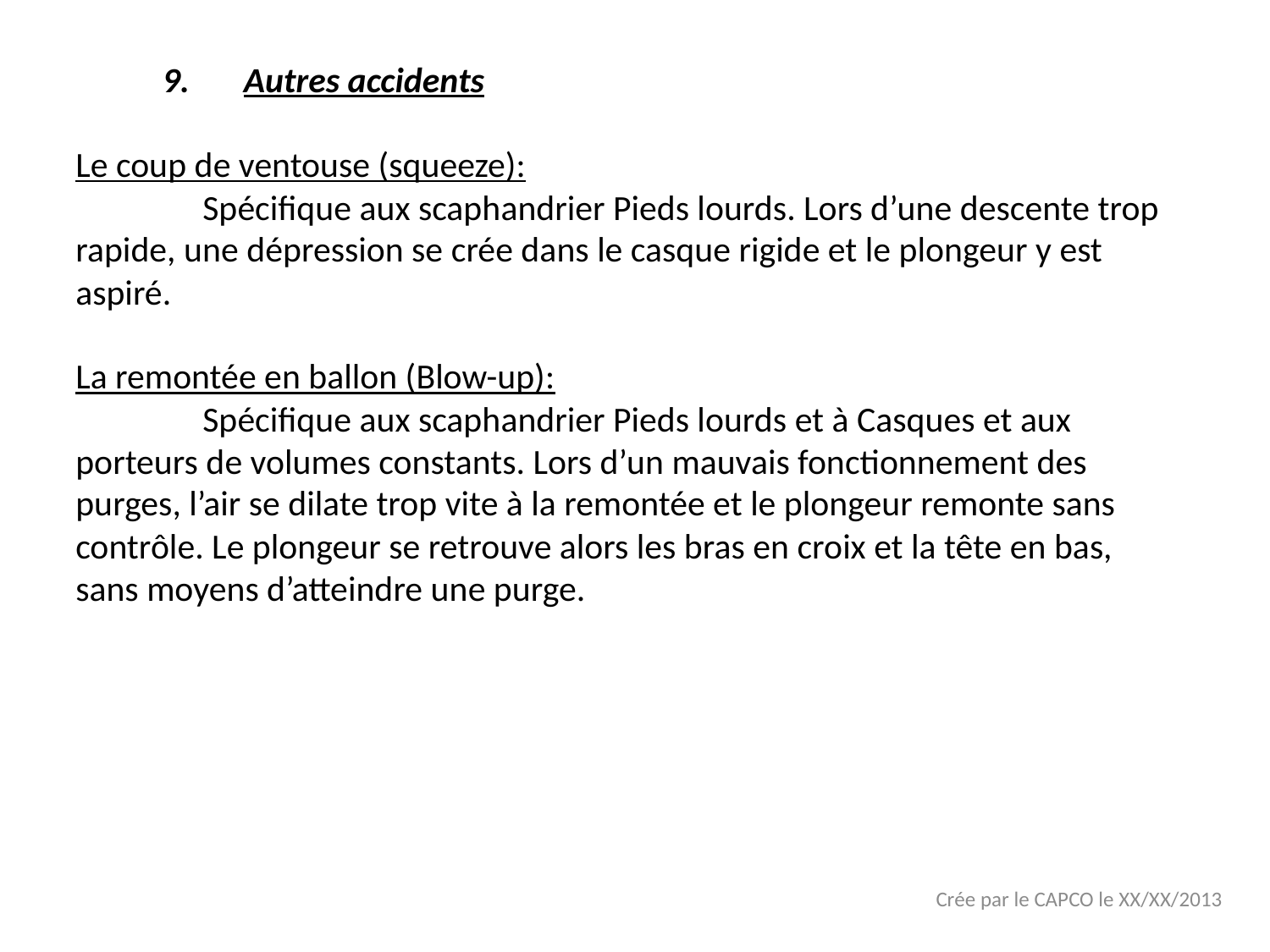

Autres accidents
Le coup de ventouse (squeeze):
	Spécifique aux scaphandrier Pieds lourds. Lors d’une descente trop rapide, une dépression se crée dans le casque rigide et le plongeur y est aspiré.

La remontée en ballon (Blow-up):
	Spécifique aux scaphandrier Pieds lourds et à Casques et aux porteurs de volumes constants. Lors d’un mauvais fonctionnement des purges, l’air se dilate trop vite à la remontée et le plongeur remonte sans contrôle. Le plongeur se retrouve alors les bras en croix et la tête en bas, sans moyens d’atteindre une purge.

Crée par le CAPCO le XX/XX/2013